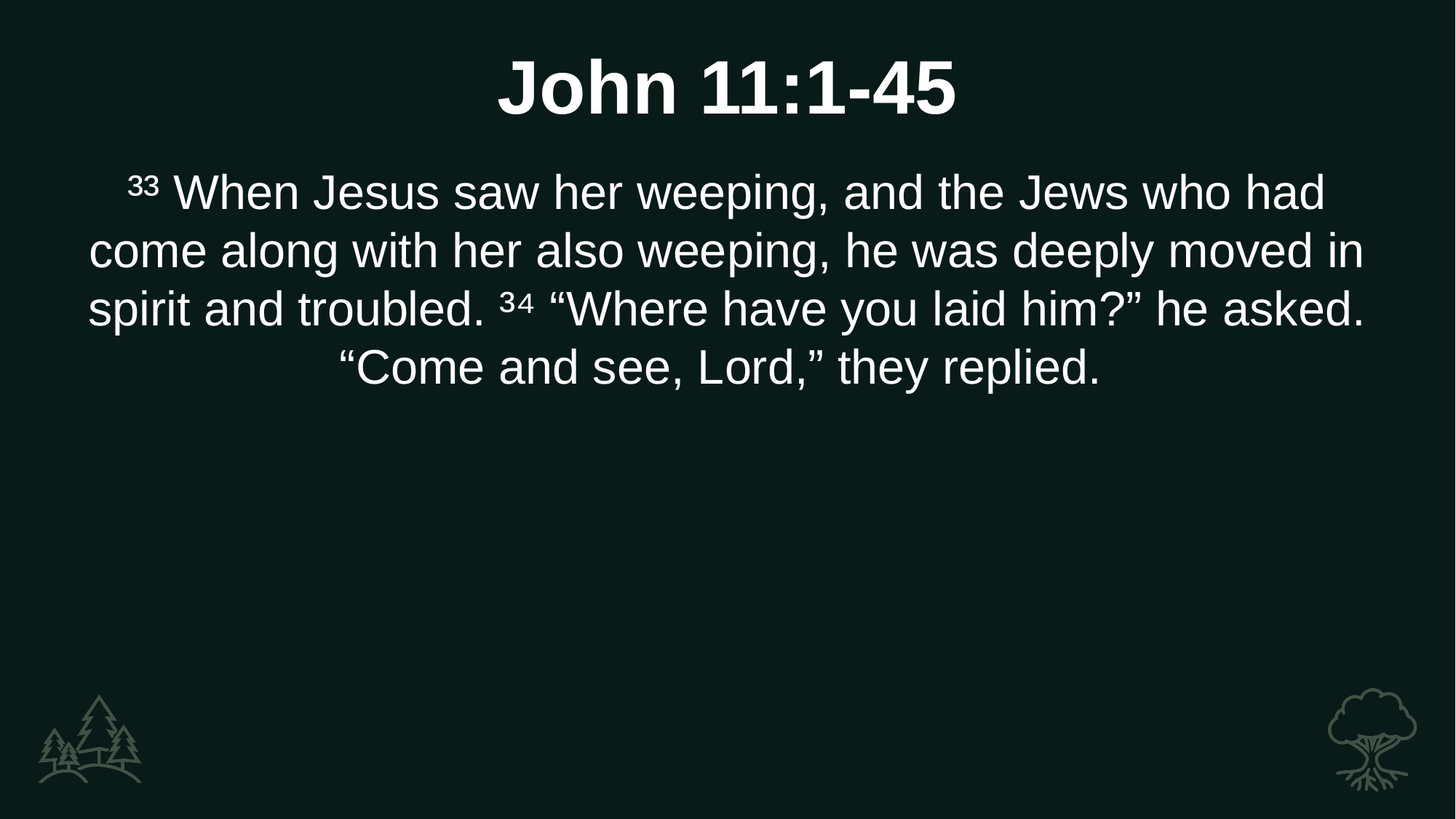

John 11:1-45
³³ When Jesus saw her weeping, and the Jews who had come along with her also weeping, he was deeply moved in spirit and troubled. ³⁴ “Where have you laid him?” he asked.
“Come and see, Lord,” they replied.